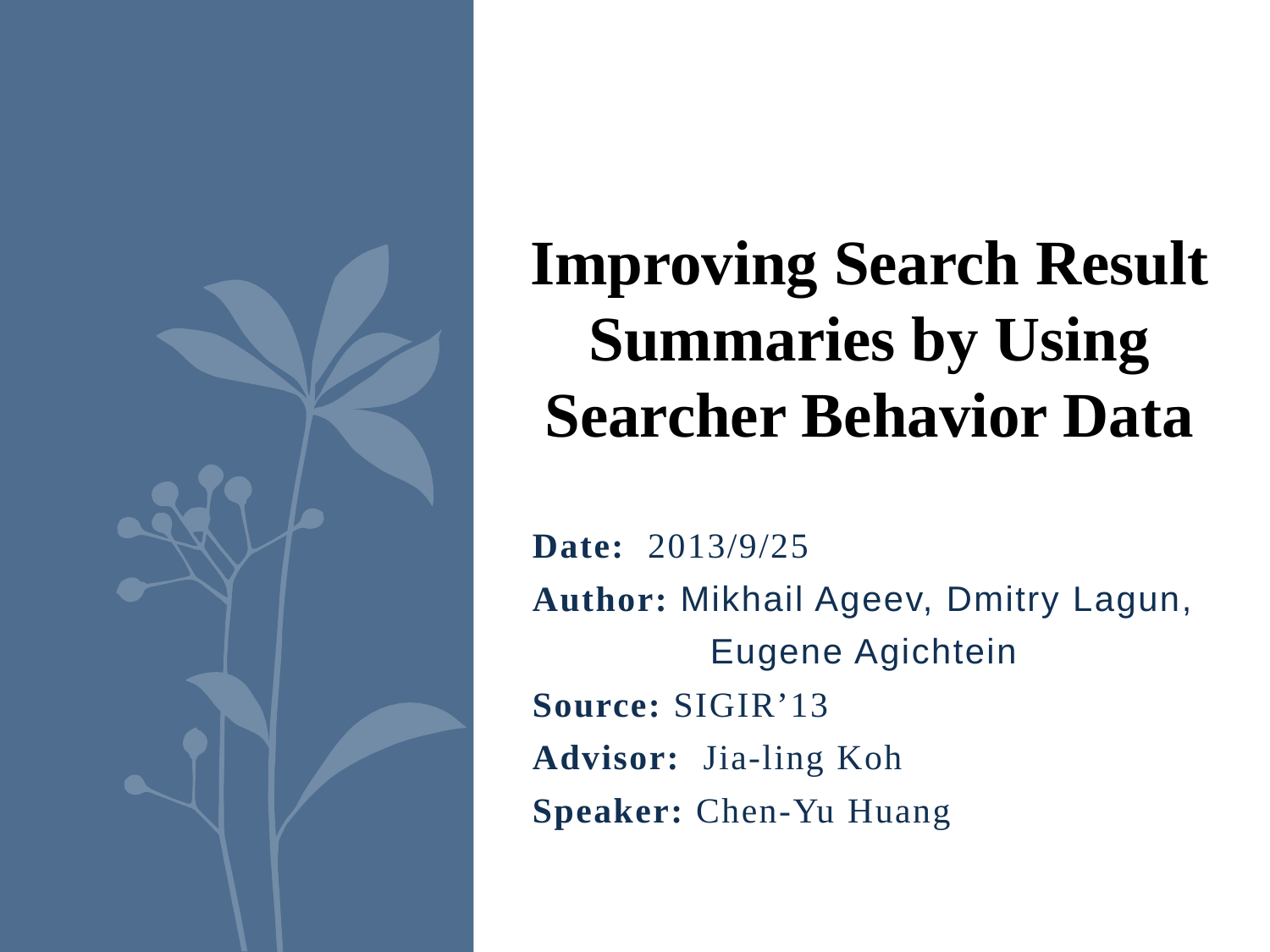

Improving Search Result Summaries by Using Searcher Behavior Data
Date:  2013/9/25
Author: Mikhail Ageev, Dmitry Lagun,
               Eugene Agichtein
Source: SIGIR’13
Advisor:  Jia-ling Koh
Speaker: Chen-Yu Huang